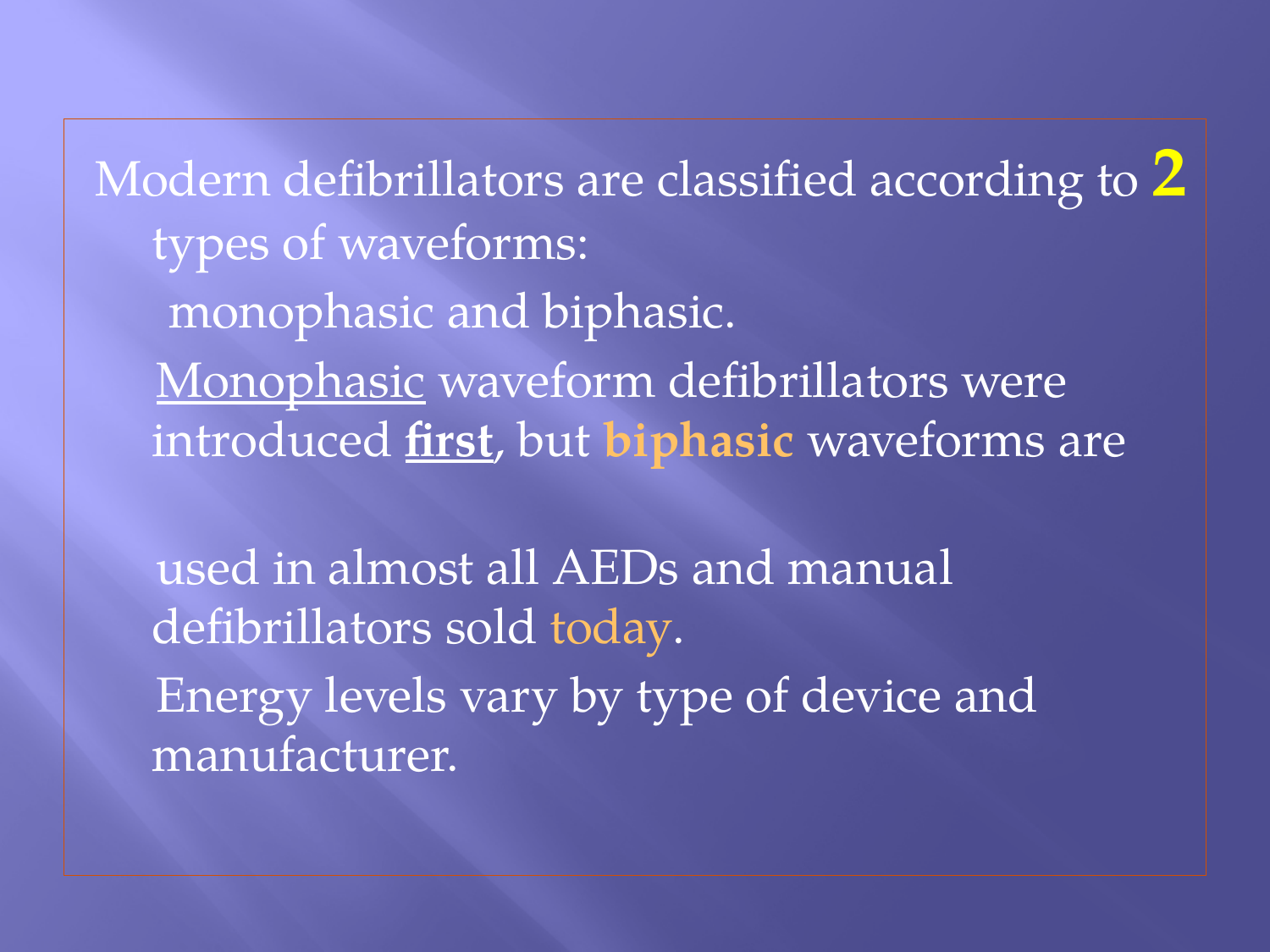

#
Modern defibrillators are classified according to 2 types of waveforms:
      monophasic and biphasic.
     Monophasic waveform defibrillators were introduced first, but biphasic waveforms are
     used in almost all AEDs and manual defibrillators sold today.
     Energy levels vary by type of device and manufacturer.